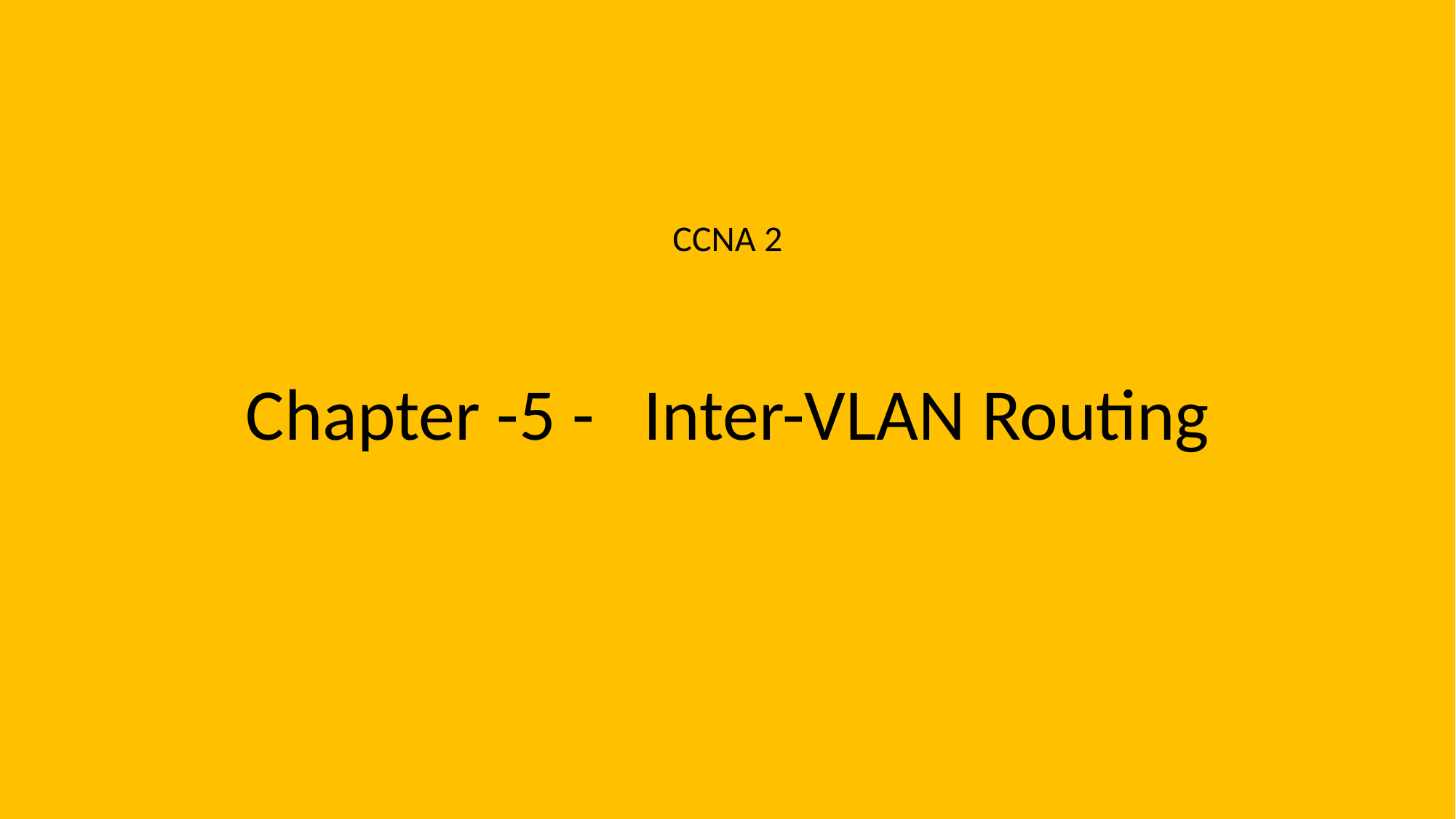

# CCNA 2
Chapter -5 -   Inter-VLAN Routing